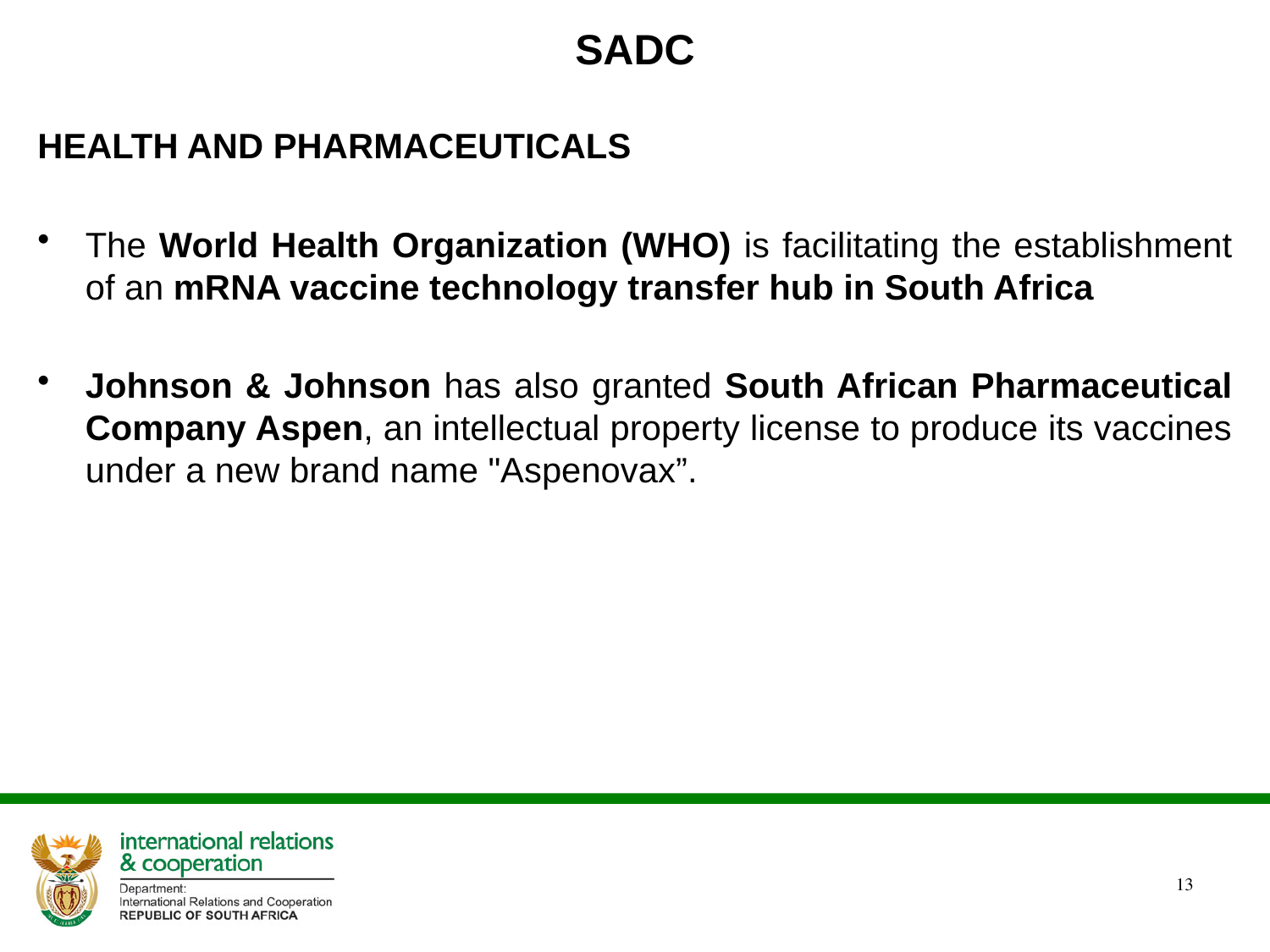

# SADC

HEALTH AND PHARMACEUTICALS

The World Health Organization (WHO) is facilitating the establishment of an mRNA vaccine technology transfer hub in South Africa

Johnson & Johnson has also granted South African Pharmaceutical Company Aspen, an intellectual property license to produce its vaccines under a new brand name "Aspenovax”.

13